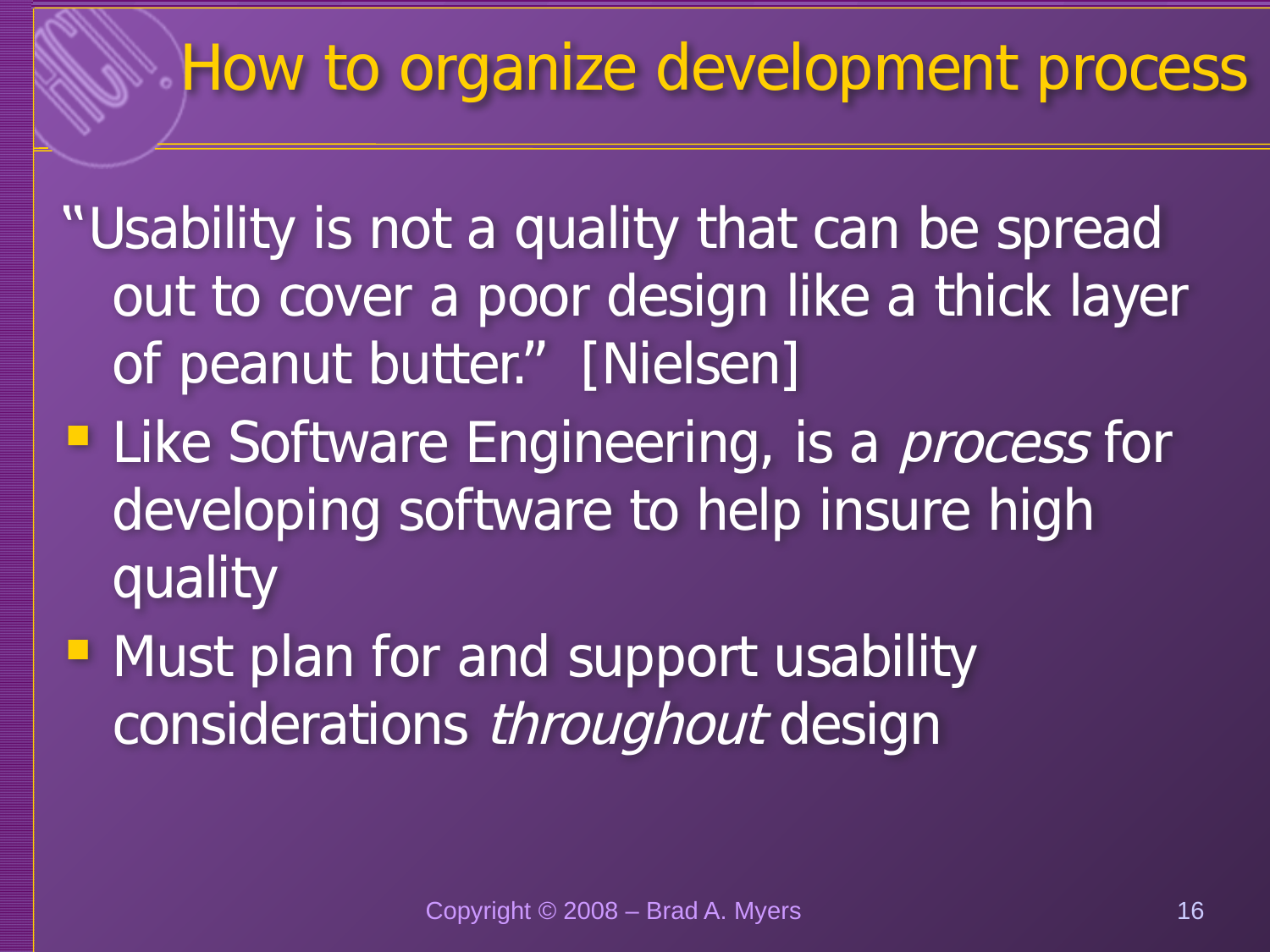

# How to organize development process
“Usability is not a quality that can be spread out to cover a poor design like a thick layer of peanut butter.”  [Nielsen]
Like Software Engineering, is a process for developing software to help insure high quality
Must plan for and support usability considerations throughout design
Copyright © 2008 – Brad A. Myers